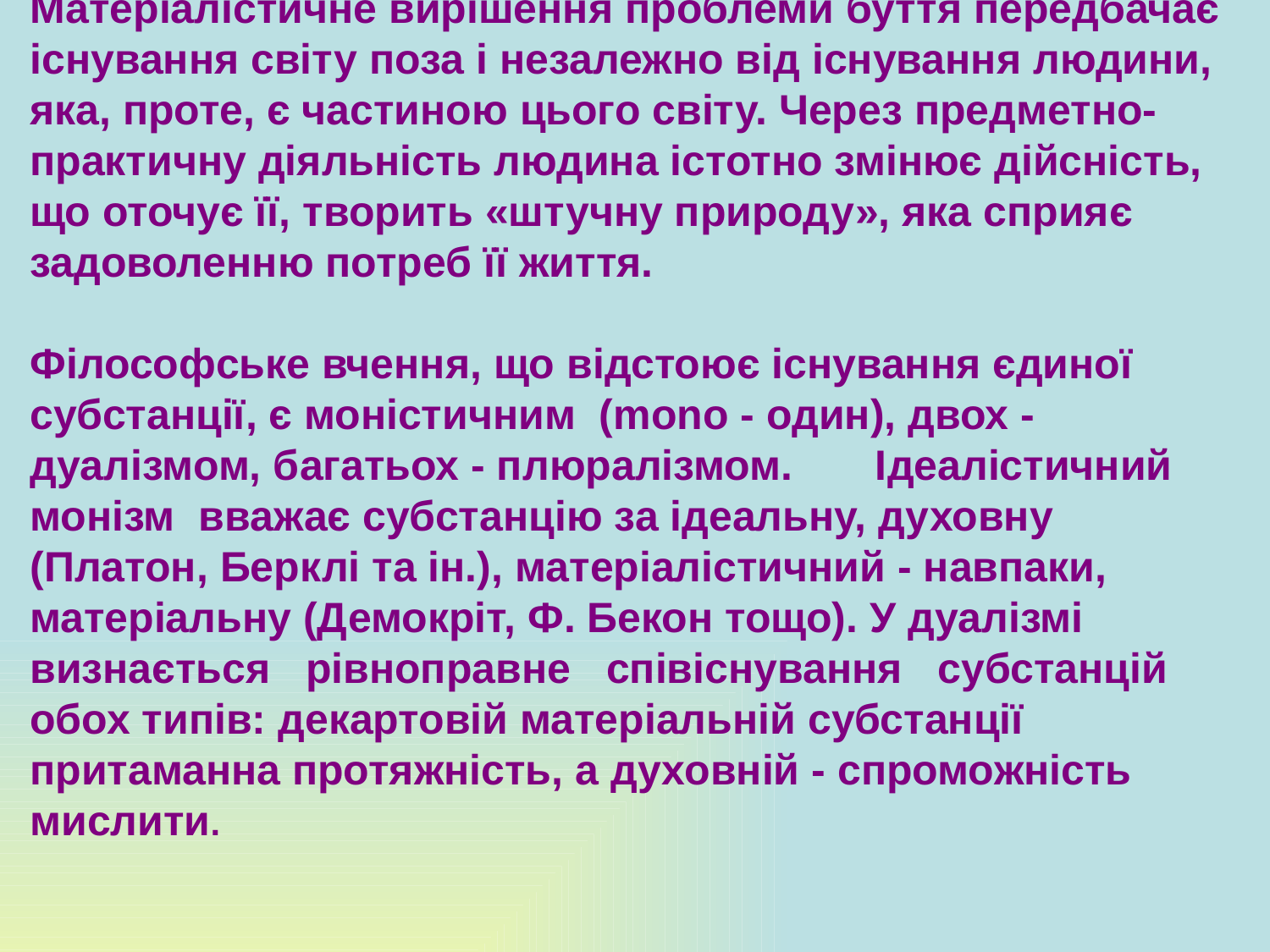

Матеріалістичне вирішення проблеми буття передбачає існування світу поза і незалежно від існування людини, яка, проте, є частиною цього світу. Через предметно-практичну діяльність людина істотно змінює дійсність, що оточує її, творить «штучну природу», яка сприяє задоволенню потреб її життя.

Філософське вчення, що відстоює існування єдиної субстанції, є моністичним  (mоnо - один), двох - дуалізмом, багатьох - плюралізмом.       Ідеалістичний  монізм  вважає субстанцію за ідеальну, духовну (Платон, Берклі та ін.), матеріалістичний - навпаки, матеріальну (Демокріт, Ф. Бекон тощо). У дуалізмі  визнається   рівноправне   співіснування   субстанцій   обох типів: декартовій матеріальній субстанції притаманна протяжність, а духовній - спроможність мислити.